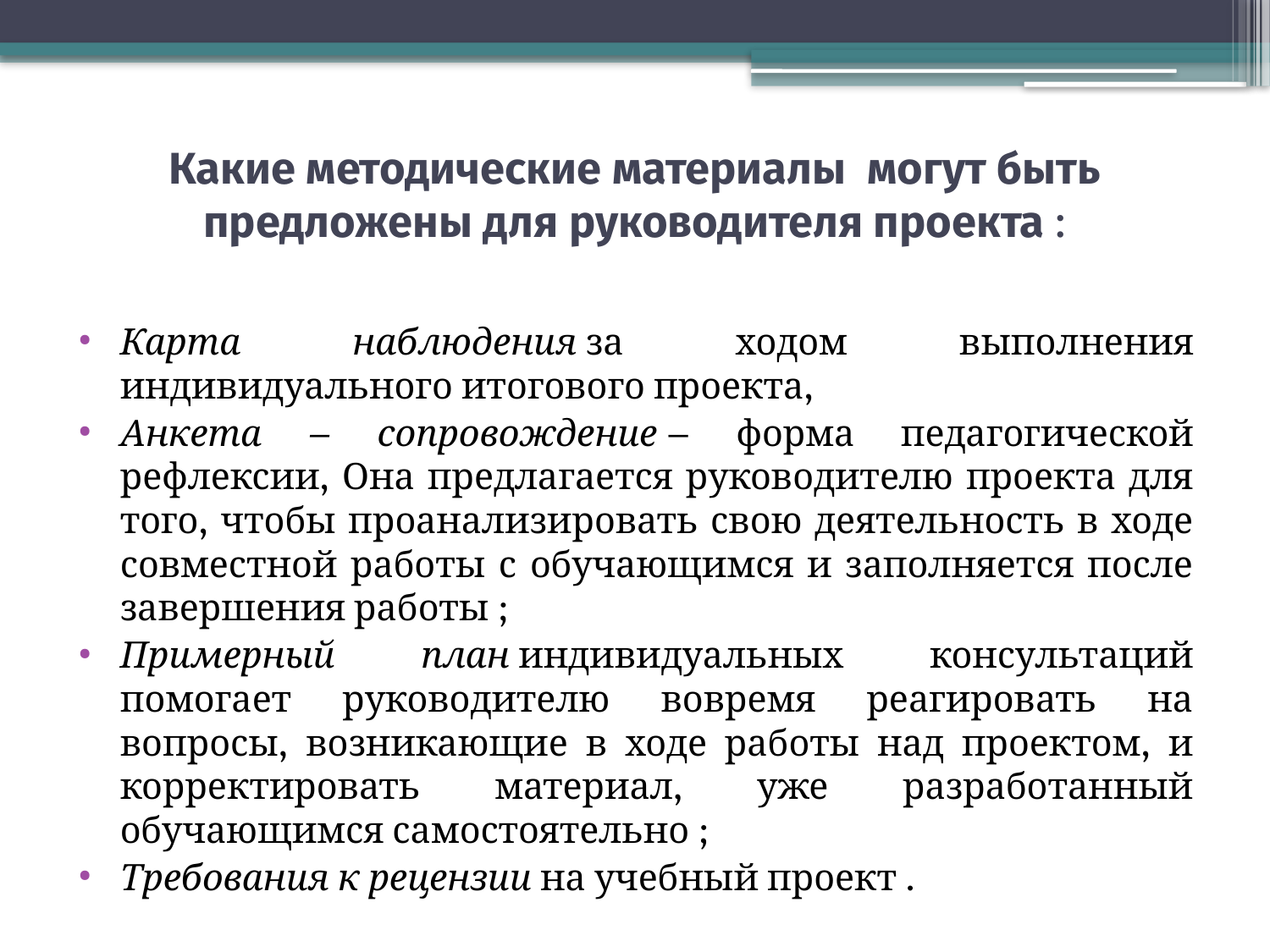

# Какие методические материалы  могут быть предложены для руководителя проекта :
Карта наблюдения за ходом выполнения индивидуального итогового проекта,
Анкета – сопровождение – форма педагогической рефлексии, Она предлагается руководителю проекта для того, чтобы проанализировать свою деятельность в ходе совместной работы с обучающимся и заполняется после завершения работы ;
Примерный план индивидуальных консультаций помогает руководителю вовремя реагировать на вопросы, возникающие в ходе работы над проектом, и корректировать материал, уже разработанный обучающимся самостоятельно ;
Требования к рецензии на учебный проект .